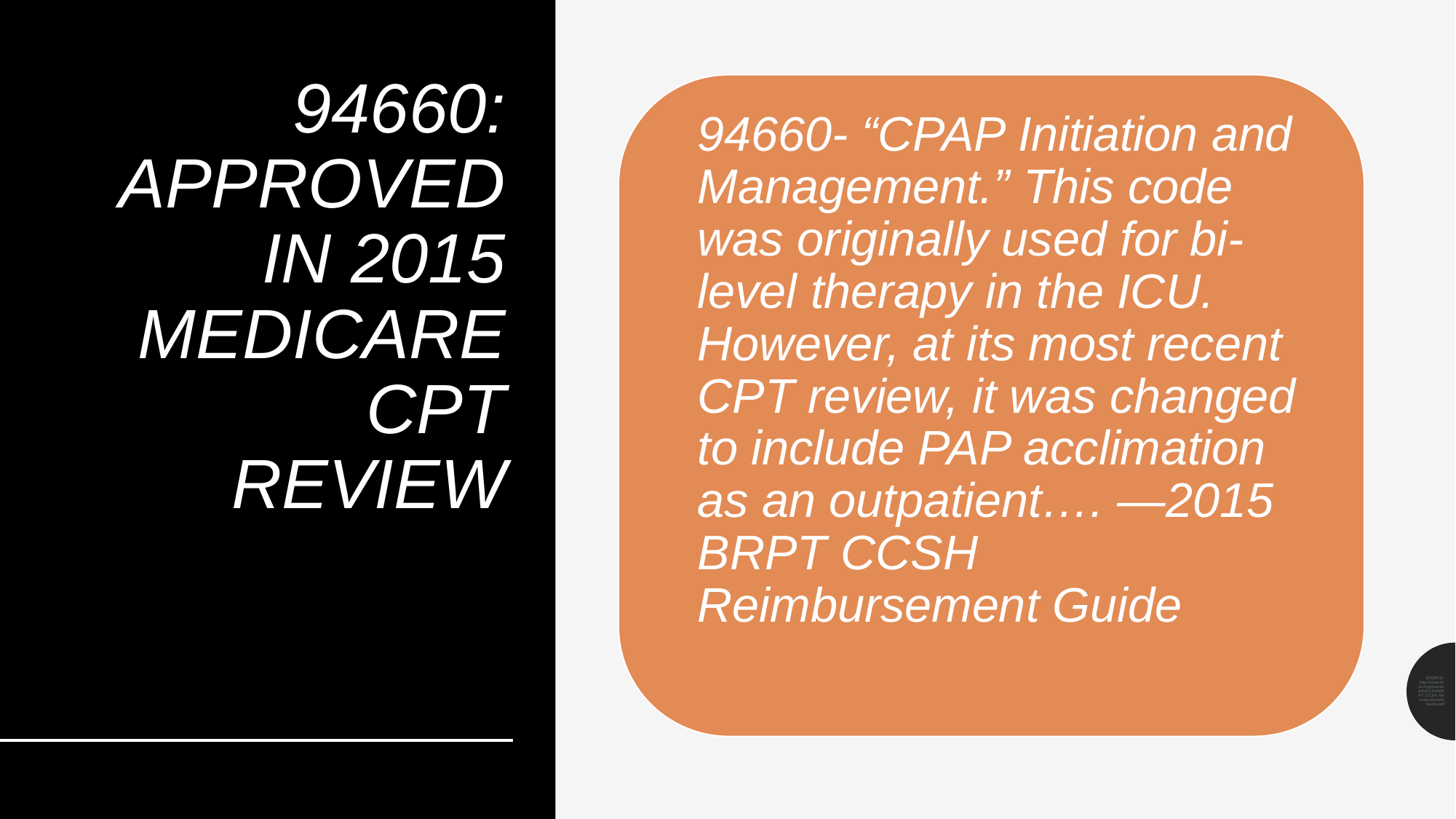

# 94660: APPROVED IN 2015 MEDICARE CPT REVIEW
94660- “CPAP Initiation and Management.” This code was originally used for bi-level therapy in the ICU. However, at its most recent CPT review, it was changed to include PAP acclimation as an outpatient…. —2015 BRPT CCSH Reimbursement Guide

SOURCE: http://www.brpt.org/downloads/CCSH/BRPT_CCSH_ReimbursementGuide.pdf